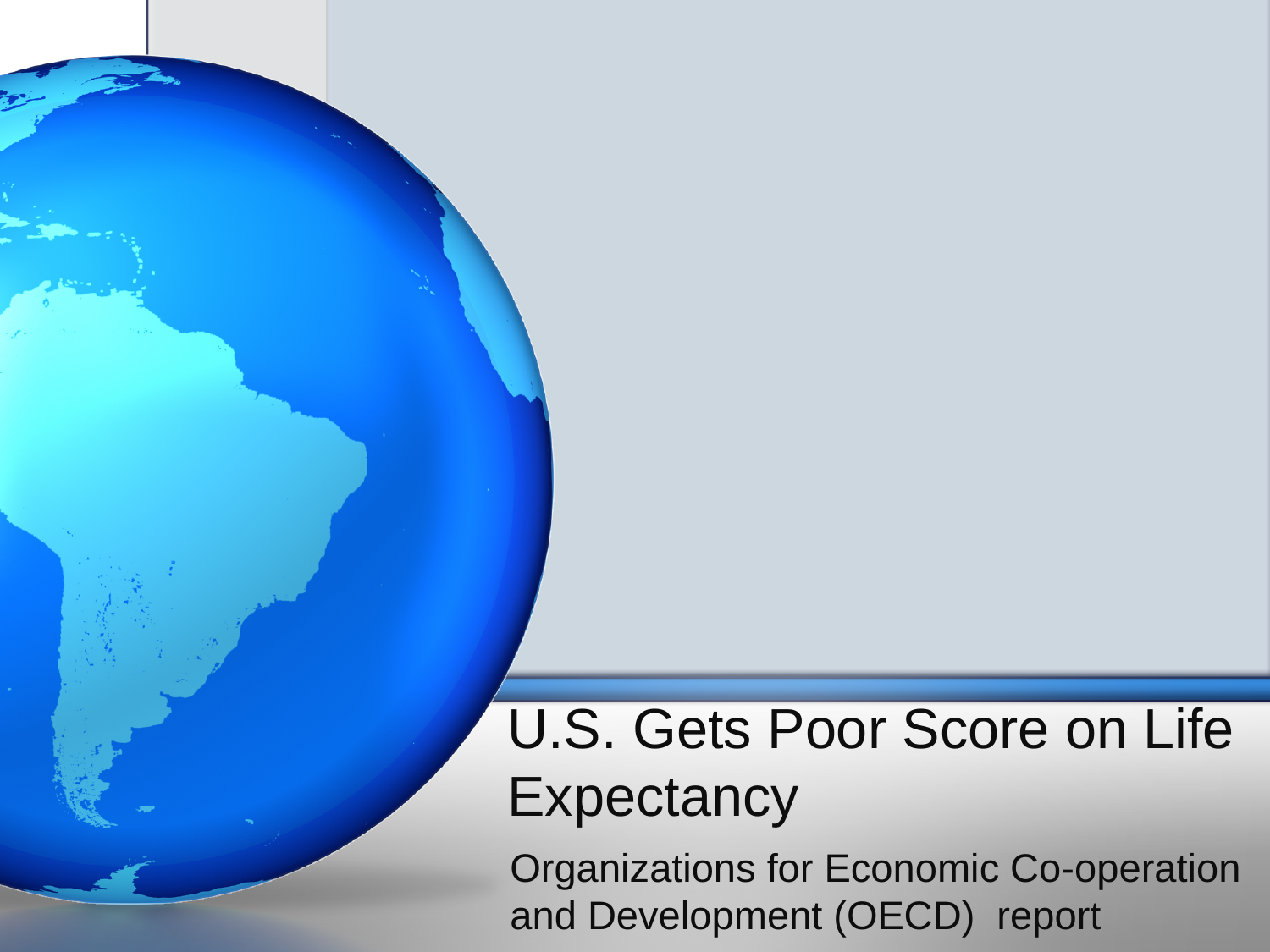

# U.S. Gets Poor Score on Life Expectancy
Organizations for Economic Co-operation and Development (OECD)  report